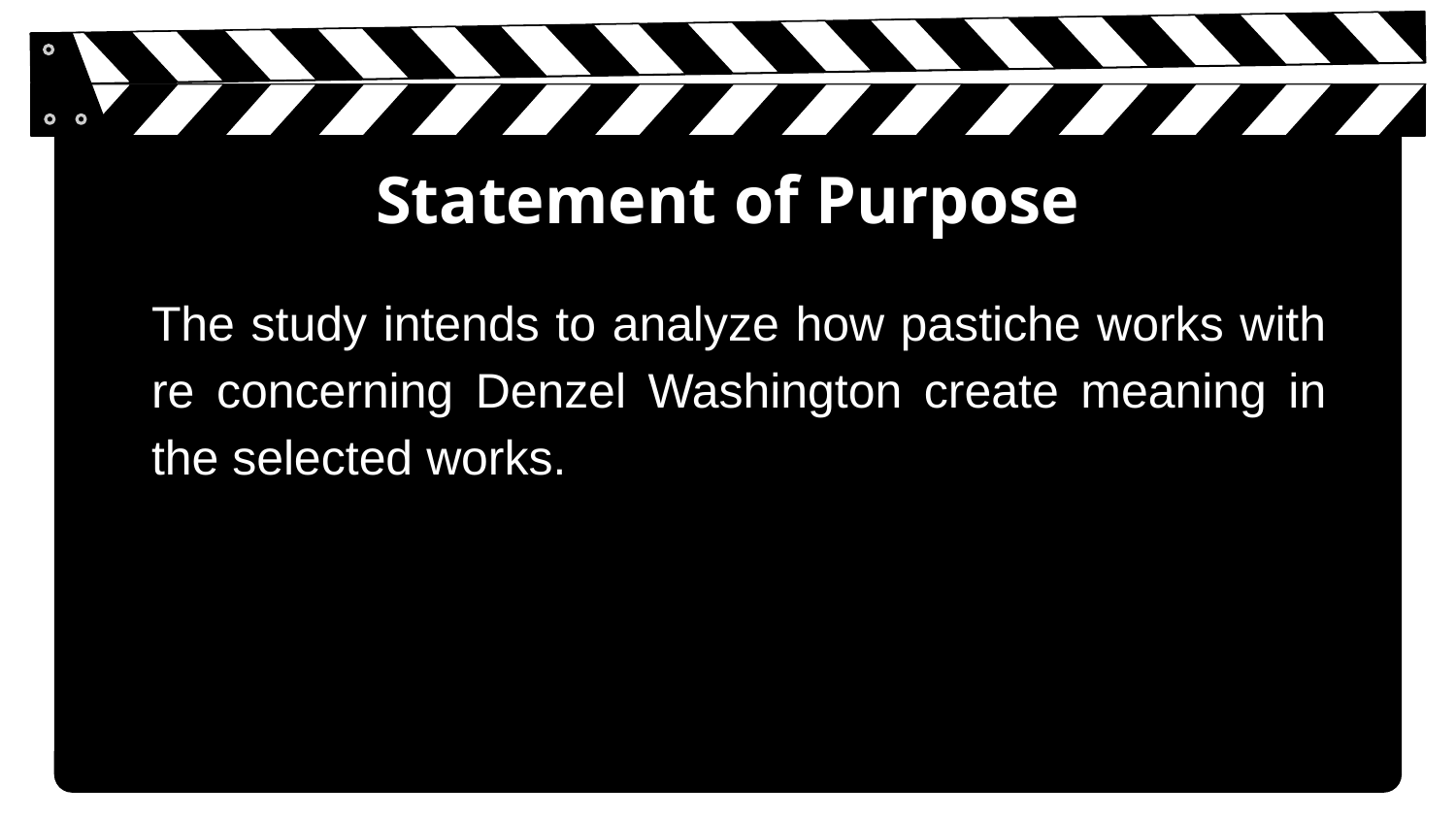

# Statement of Purpose
The study intends to analyze how pastiche works with re concerning Denzel Washington create meaning in the selected works.